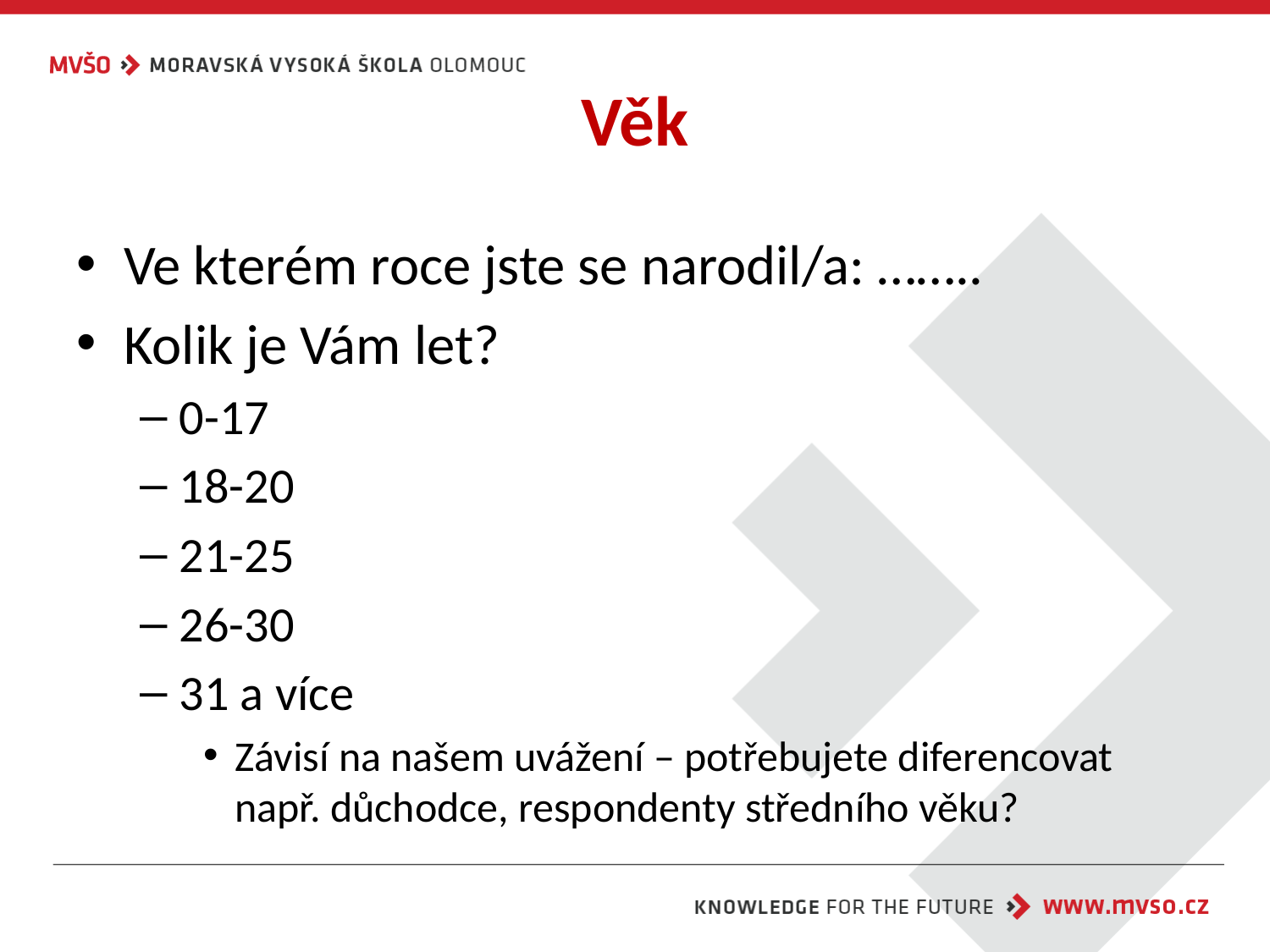

# Věk
Ve kterém roce jste se narodil/a: ……..
Kolik je Vám let?
0-17
18-20
21-25
26-30
31 a více
Závisí na našem uvážení – potřebujete diferencovat např. důchodce, respondenty středního věku?